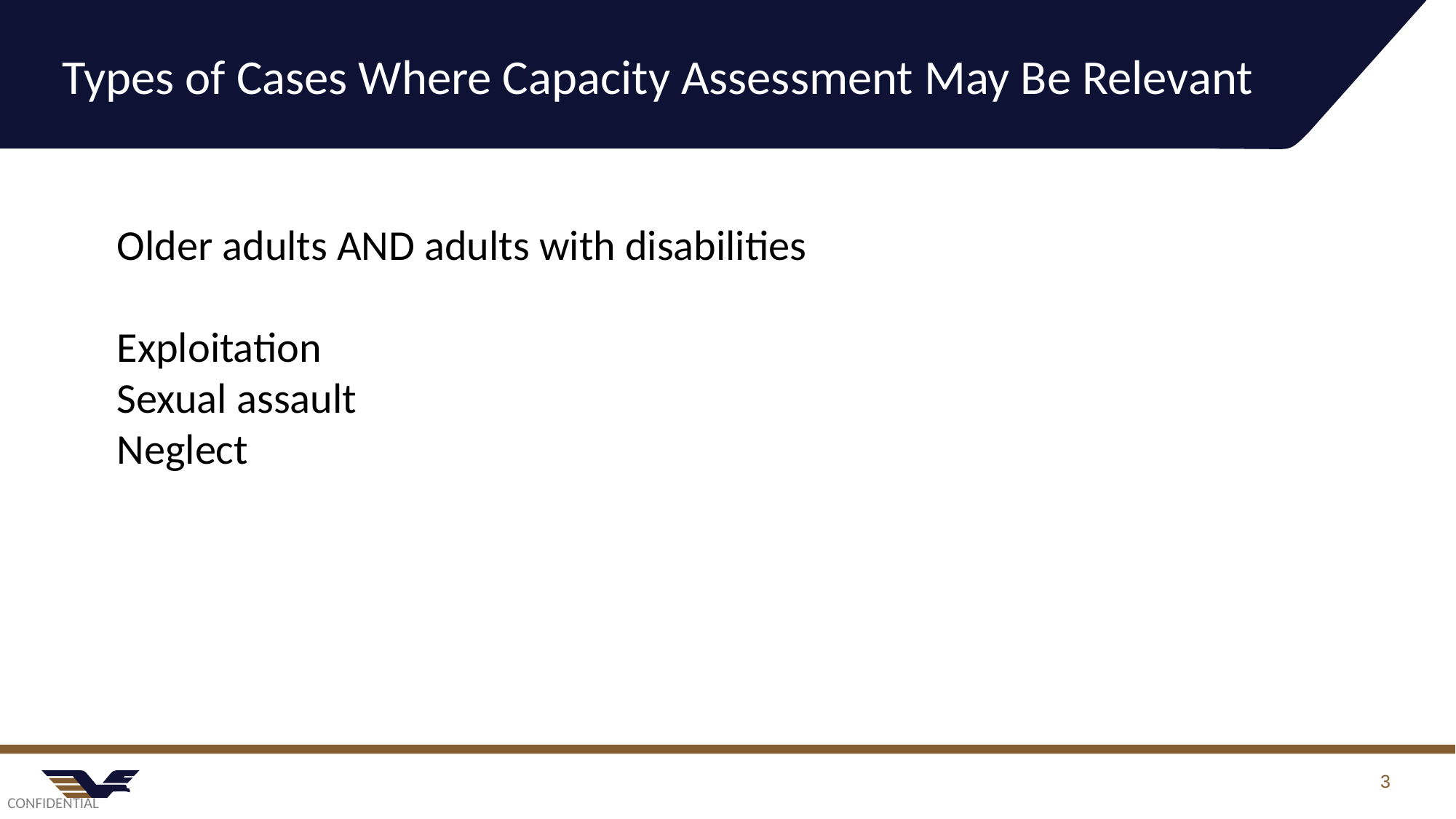

Types of Cases Where Capacity Assessment May Be Relevant
Older adults AND adults with disabilities

Exploitation
Sexual assault
Neglect

3